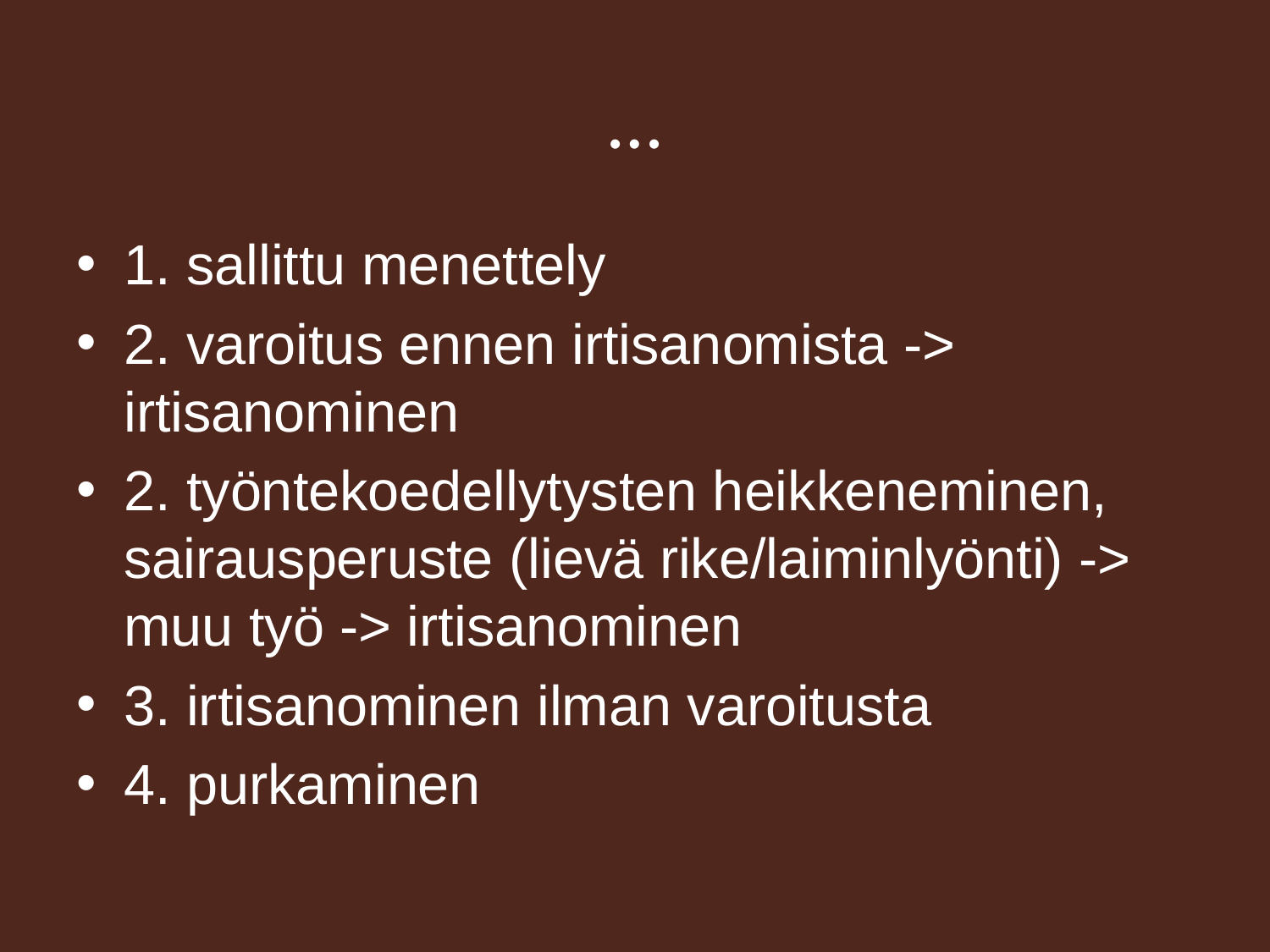

# …
1. sallittu menettely
2. varoitus ennen irtisanomista -> irtisanominen
2. työntekoedellytysten heikkeneminen, sairausperuste (lievä rike/laiminlyönti) -> muu työ -> irtisanominen
3. irtisanominen ilman varoitusta
4. purkaminen